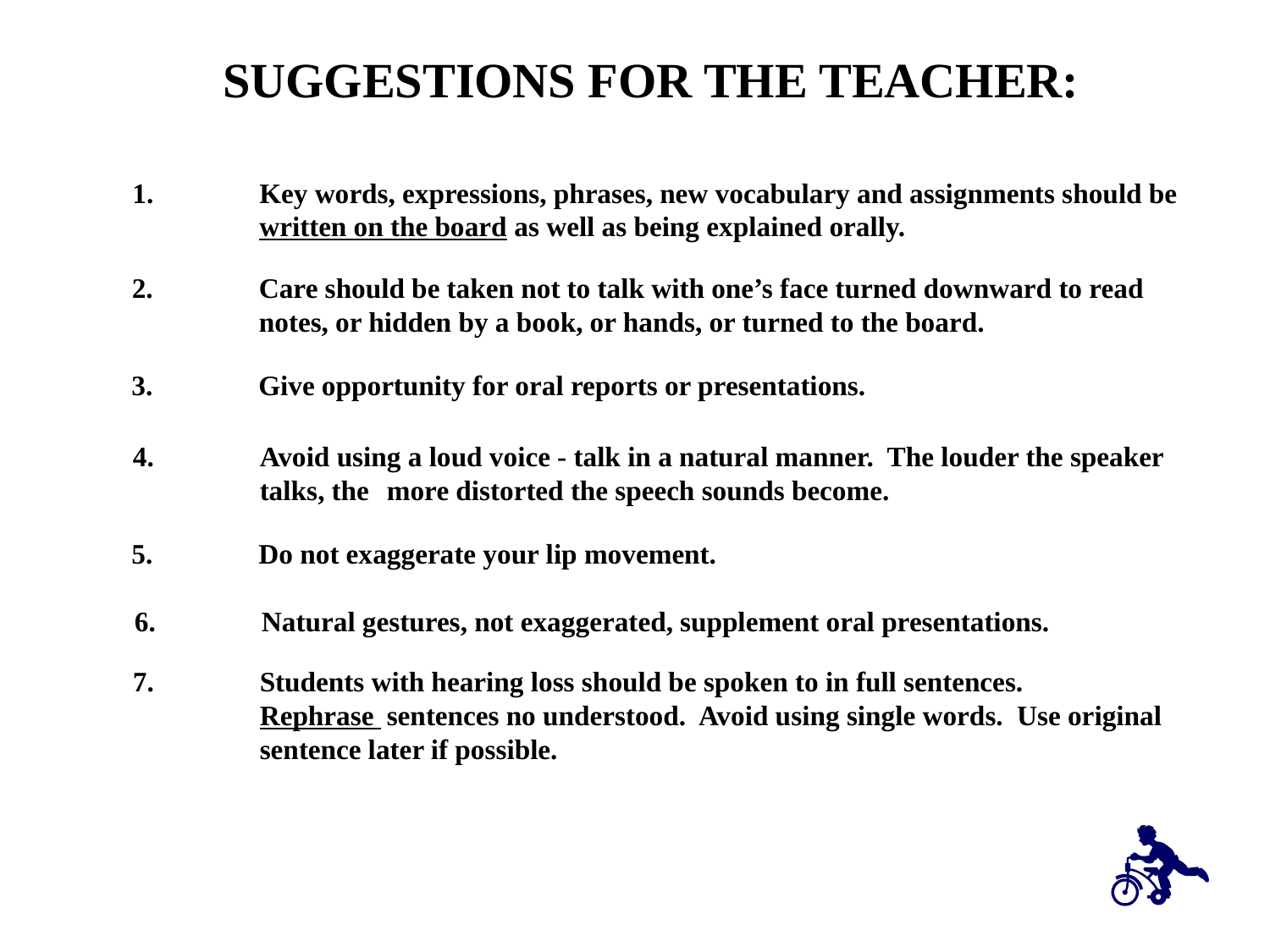

SUGGESTIONS FOR THE TEACHER:
1.	Key words, expressions, phrases, new vocabulary and assignments should be 	written on the board as well as being explained orally.
2.	Care should be taken not to talk with one’s face turned downward to read 	notes, or hidden by a book, or hands, or turned to the board.
3.	Give opportunity for oral reports or presentations.
4.	Avoid using a loud voice - talk in a natural manner.  The louder the speaker 	talks, the 	more distorted the speech sounds become.
5.	Do not exaggerate your lip movement.
6.	Natural gestures, not exaggerated, supplement oral presentations.
7.	Students with hearing loss should be spoken to in full sentences.  		Rephrase 	sentences no understood.  Avoid using single words.  Use original 	sentence later if possible.